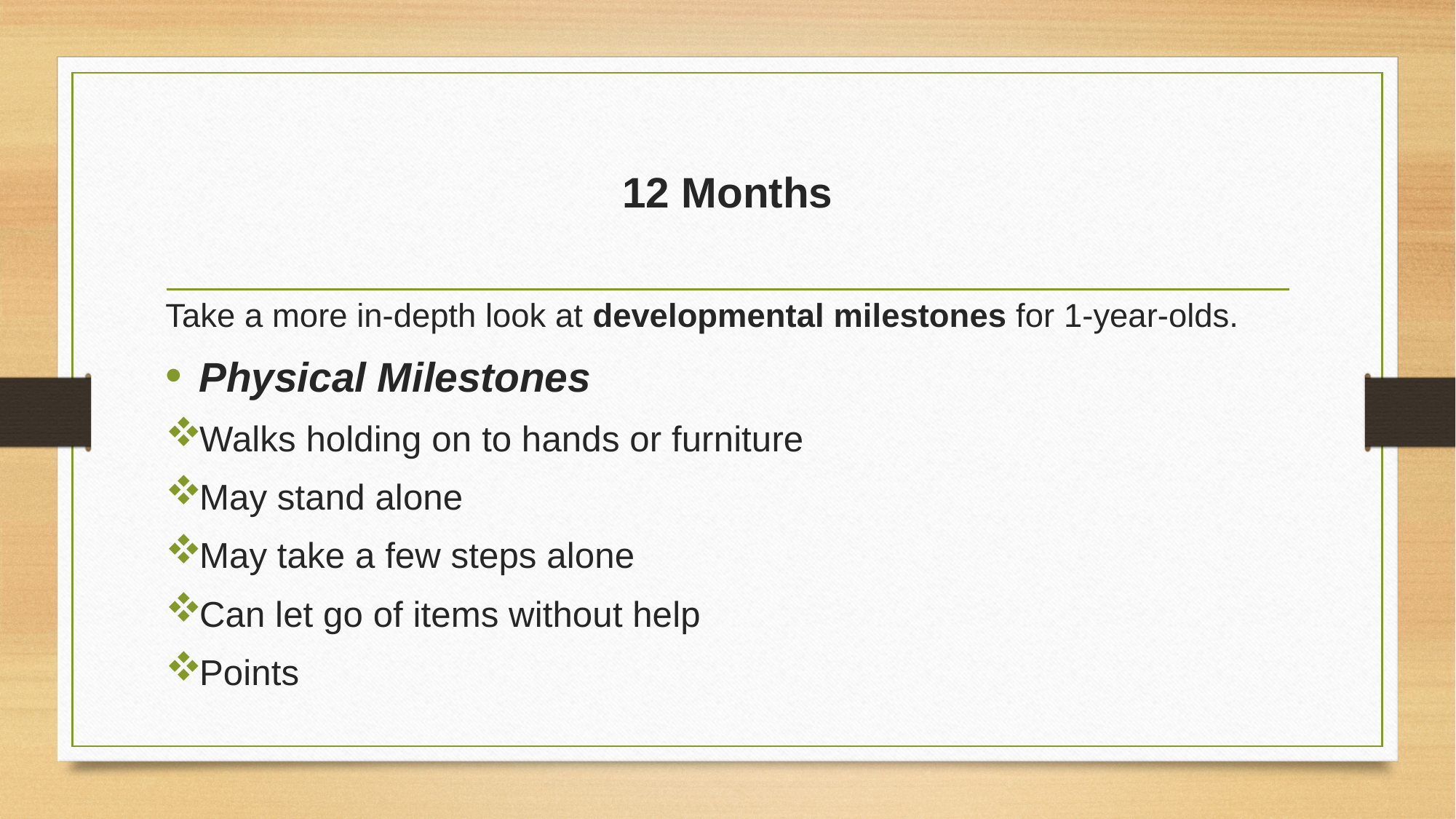

# 12 Months
Take a more in-depth look at developmental milestones for 1-year-olds.
Physical Milestones
Walks holding on to hands or furniture
May stand alone
May take a few steps alone
Can let go of items without help
Points